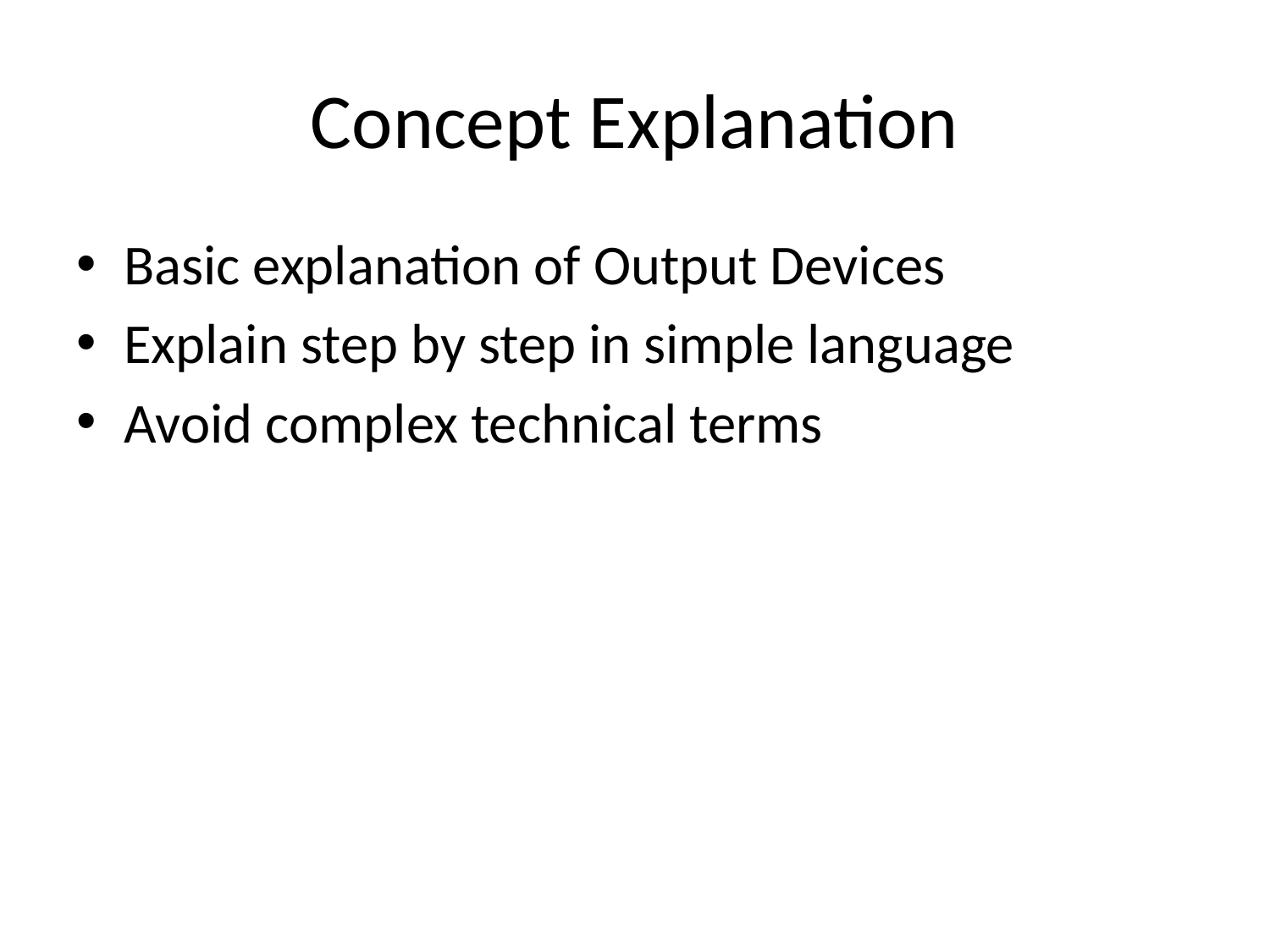

# Concept Explanation
Basic explanation of Output Devices
Explain step by step in simple language
Avoid complex technical terms